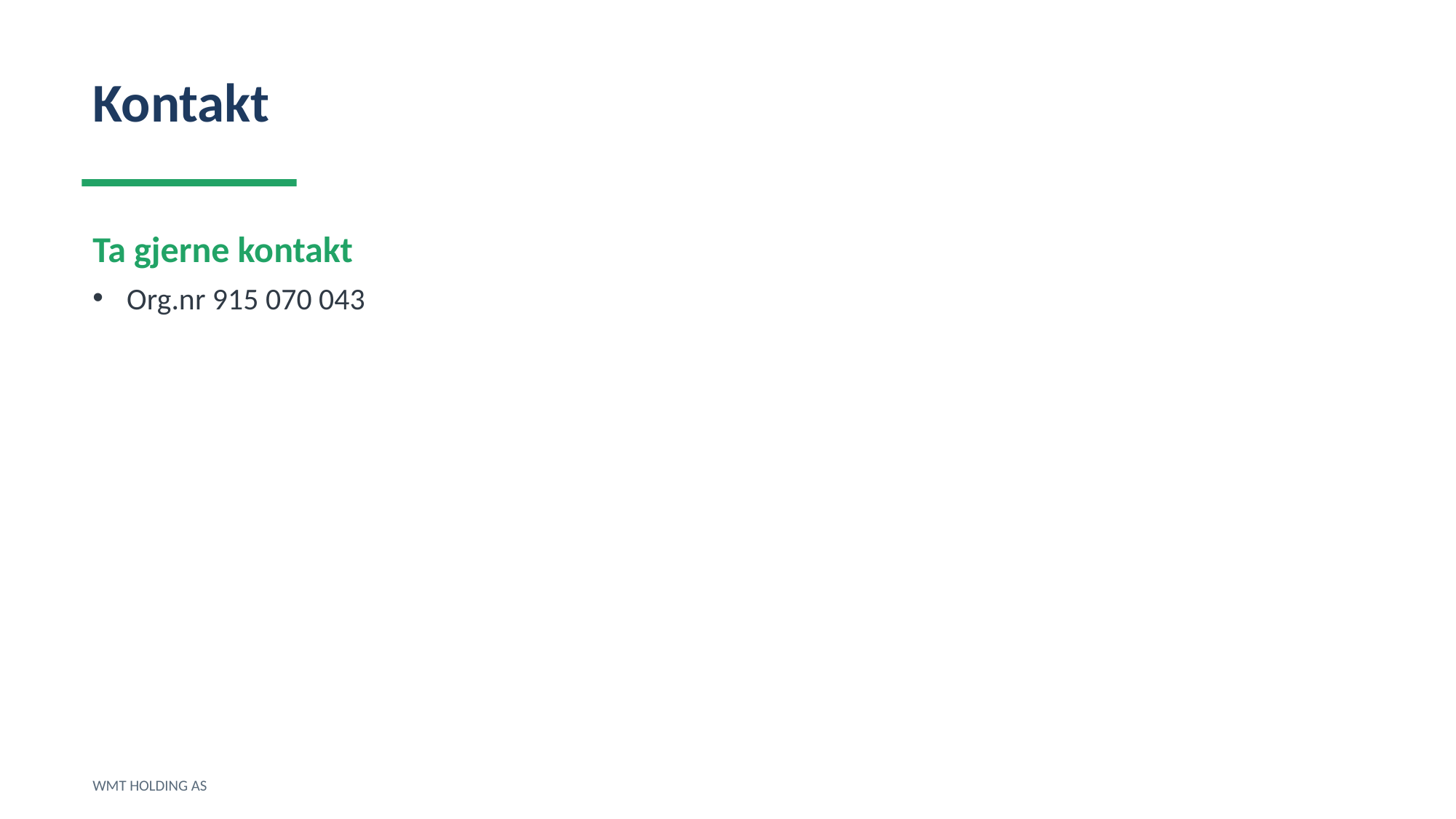

Kontakt

Ta gjerne kontakt
Org.nr 915 070 043
WMT HOLDING AS